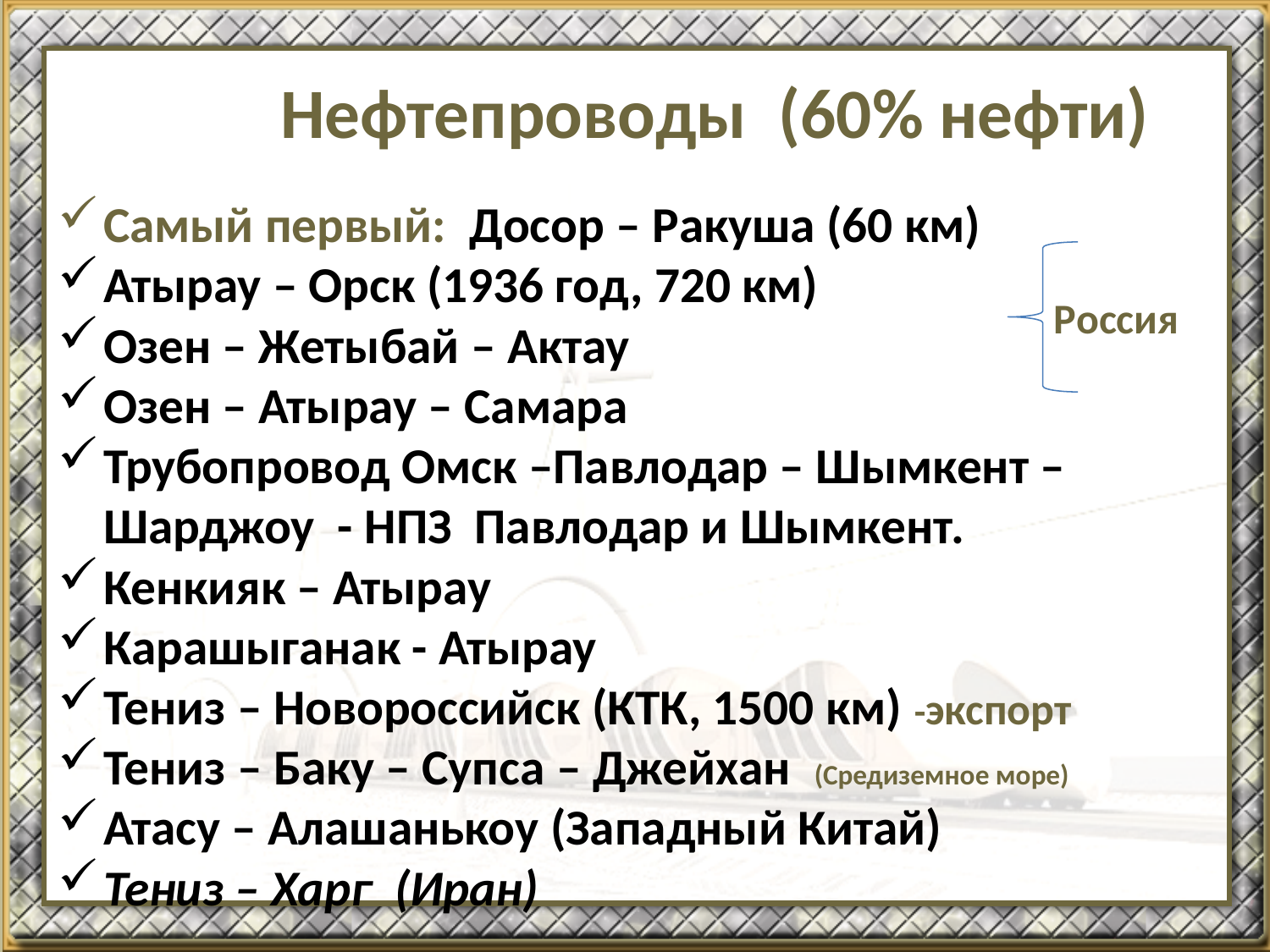

# Нефтепроводы  (60% нефти)
Самый первый:  Досор – Ракуша (60 км)
Атырау – Орск (1936 год, 720 км)
Озен – Жетыбай – Актау
Озен – Атырау – Самара
Трубопровод Омск –Павлодар – Шымкент – Шарджоу  - НПЗ  Павлодар и Шымкент.
Кенкияк – Атырау
Карашыганак - Атырау
Тениз – Новороссийск (КТК, 1500 км) -экспорт
Тениз – Баку – Супса – Джейхан  (Средиземное море)
Атасу – Алашанькоу (Западный Китай)
Тениз – Харг  (Иран)

Россия